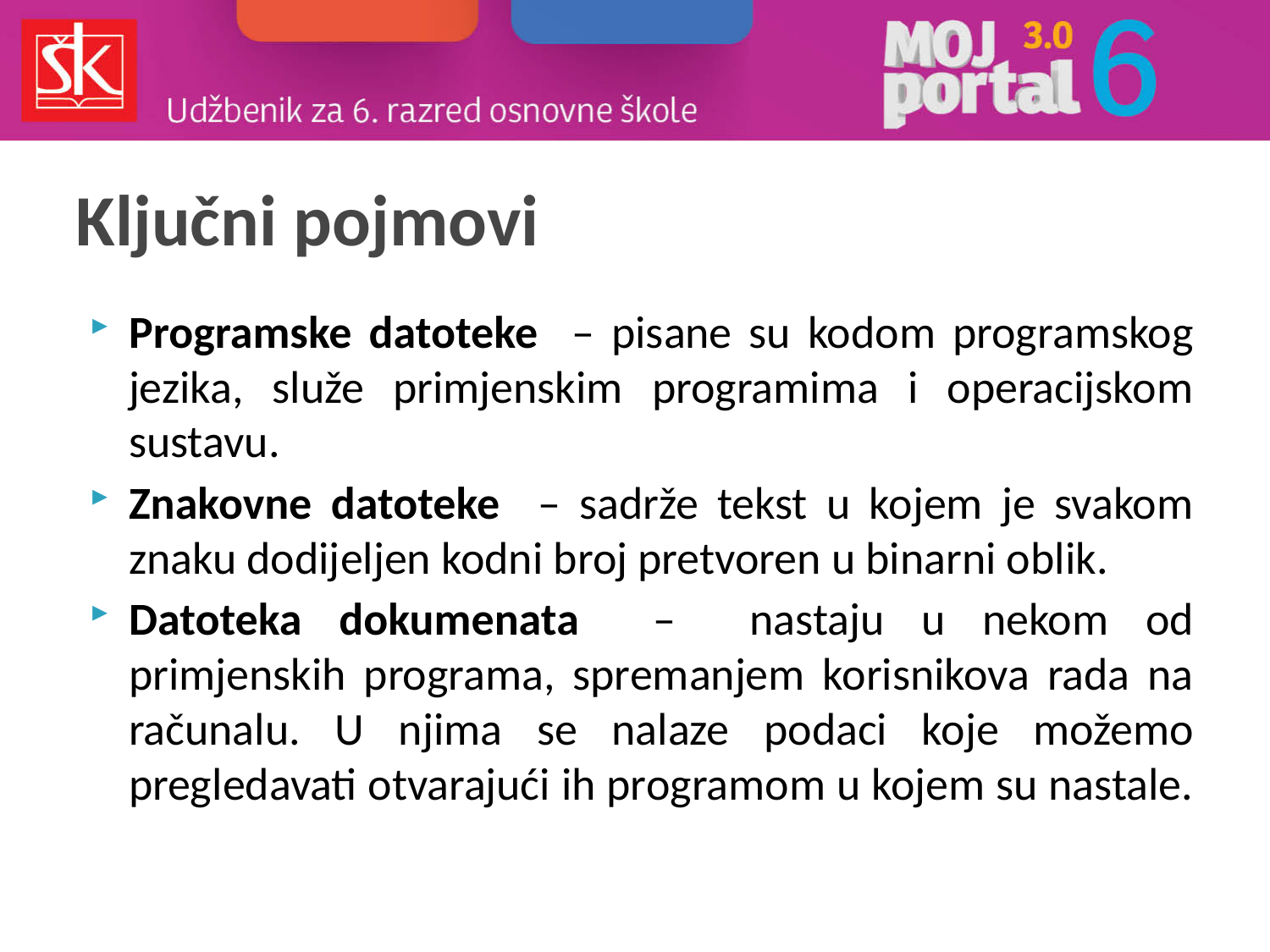

# Ključni pojmovi
Programske datoteke  – pisane su kodom programskog jezika, služe primjenskim programima i operacijskom sustavu.
Znakovne datoteke  – sadrže tekst u kojem je svakom znaku dodijeljen kodni broj pretvoren u binarni oblik.
Datoteka dokumenata  –  nastaju u nekom od primjenskih programa, spremanjem korisnikova rada na računalu. U njima se nalaze podaci koje možemo pregledavati otvarajući ih programom u kojem su nastale.